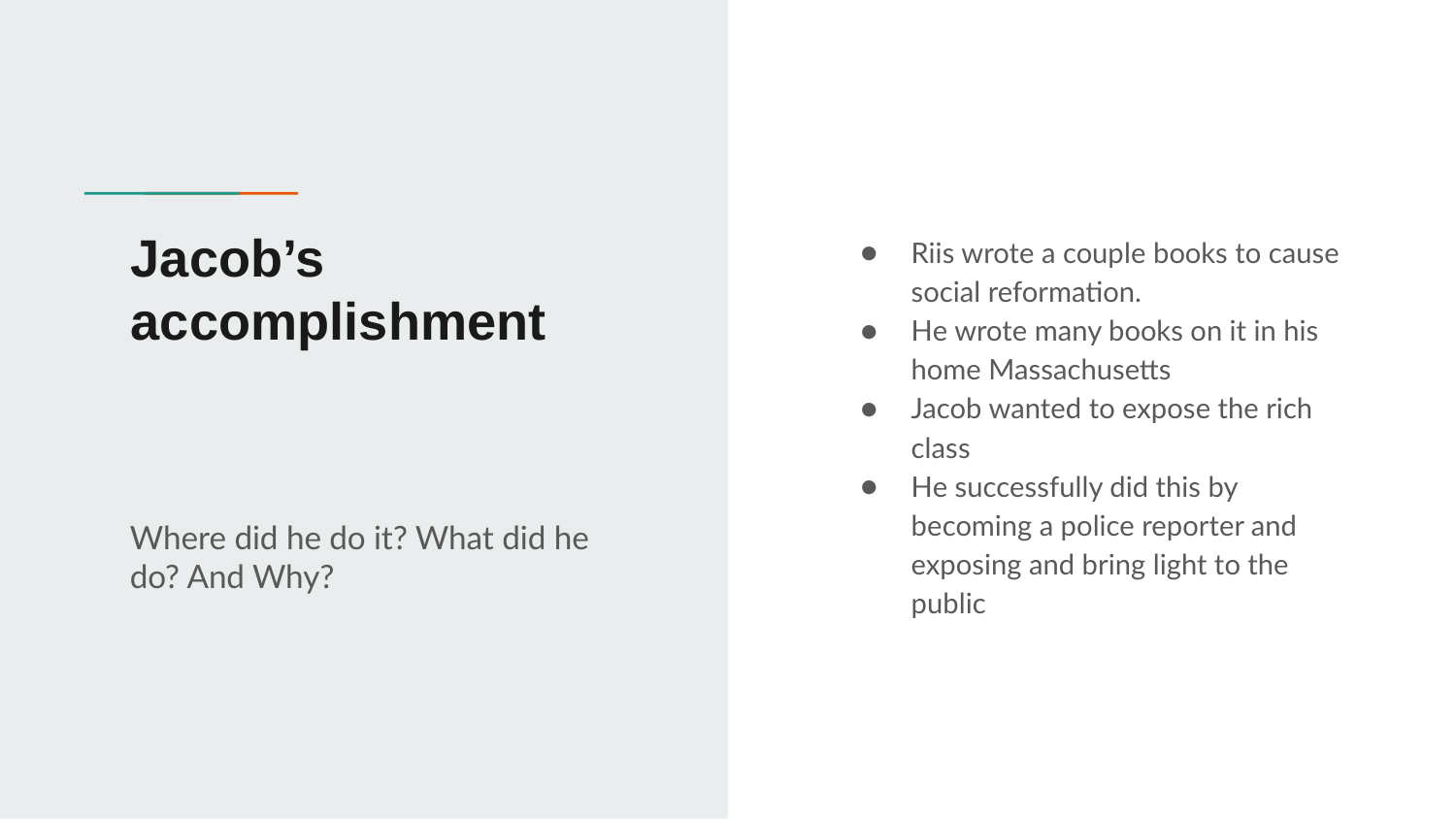

# Jacob’s accomplishment
Riis wrote a couple books to cause social reformation.
He wrote many books on it in his home Massachusetts
Jacob wanted to expose the rich class
He successfully did this by becoming a police reporter and exposing and bring light to the public

Where did he do it? What did he do? And Why?